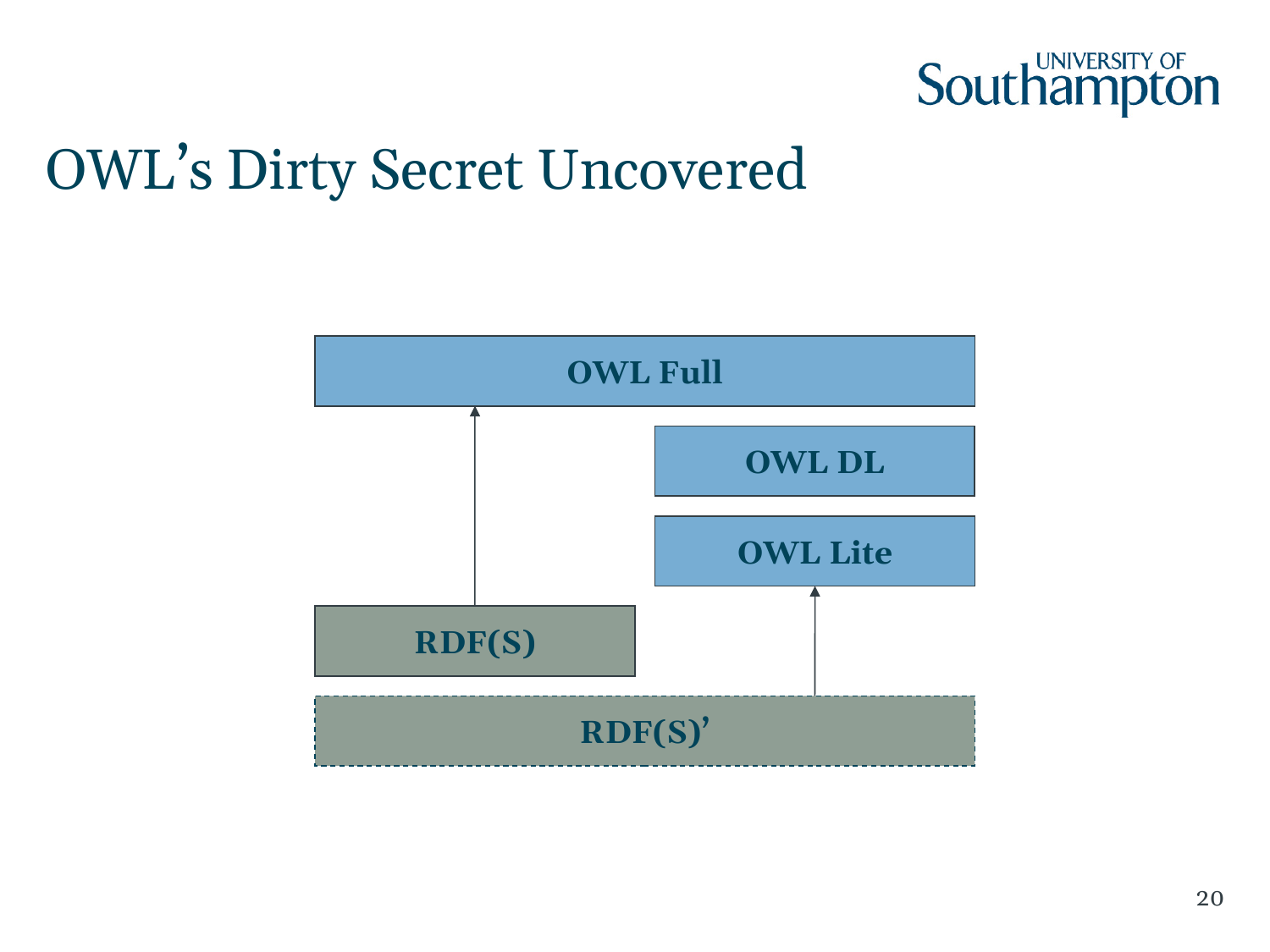

# OWL’s Dirty Secret Uncovered
OWL Full

OWL DL
OWL Lite

RDF(S)
RDF(S)’
20